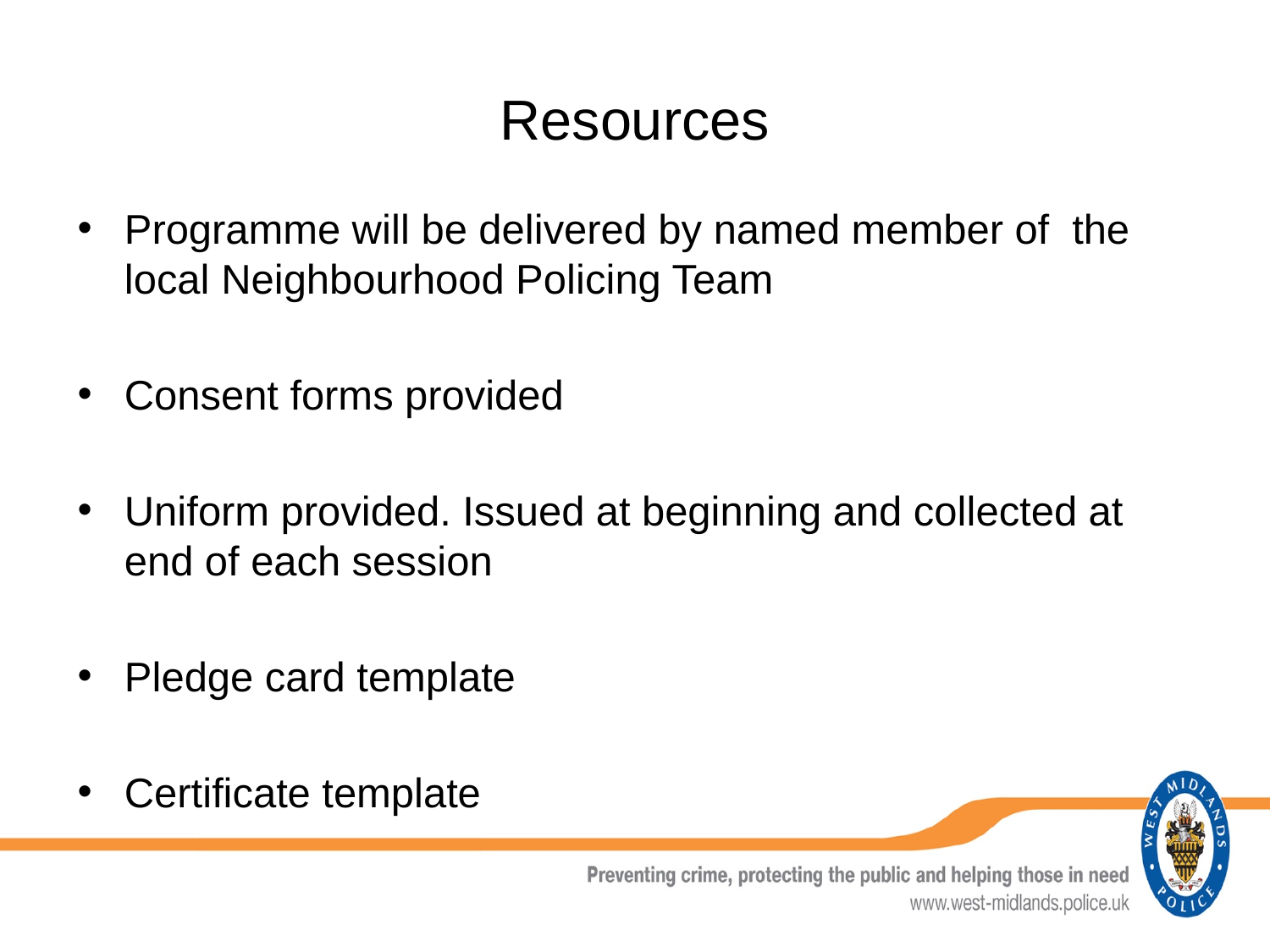

# Resources
Programme will be delivered by named member of  the local Neighbourhood Policing Team

Consent forms provided

Uniform provided. Issued at beginning and collected at end of each session

Pledge card template

Certificate template